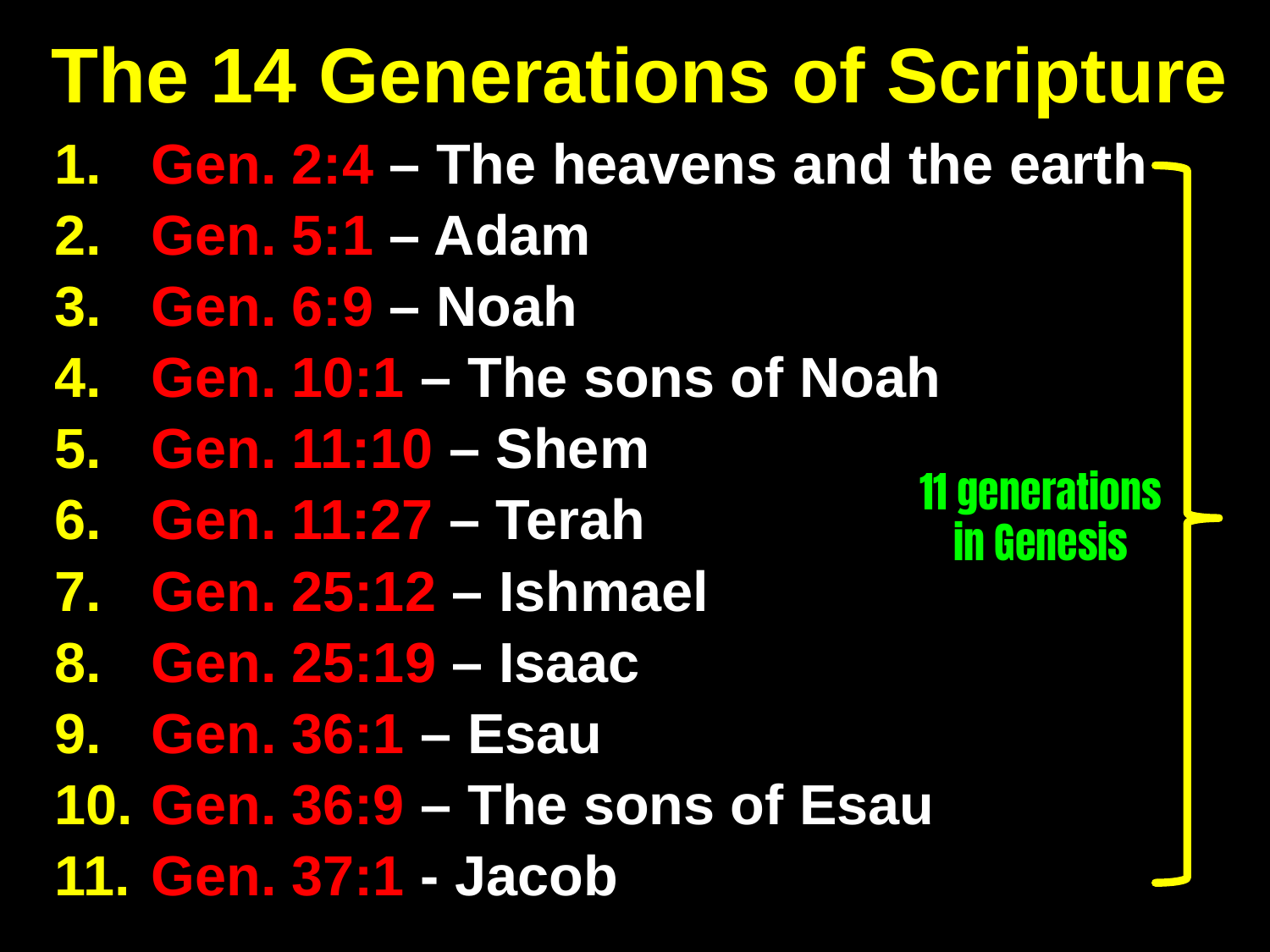

The 14 Generations of Scripture
Gen. 2:4 – The heavens and the earth
Gen. 5:1 – Adam
Gen. 6:9 – Noah
Gen. 10:1 – The sons of Noah
Gen. 11:10 – Shem
Gen. 11:27 – Terah
Gen. 25:12 – Ishmael
Gen. 25:19 – Isaac
Gen. 36:1 – Esau
Gen. 36:9 – The sons of Esau
Gen. 37:1 - Jacob

11 generations in Genesis